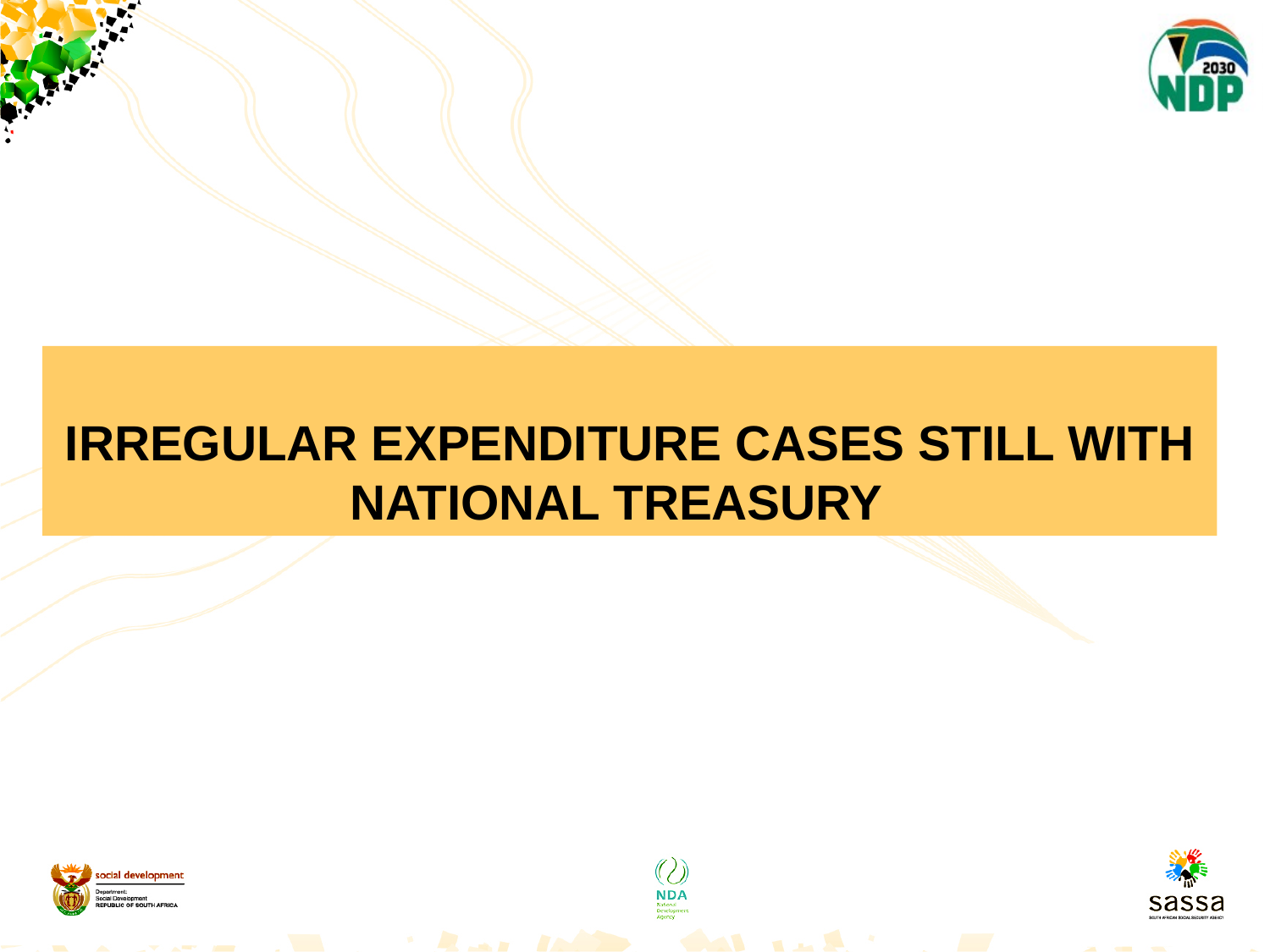

IRREGULAR EXPENDITURE CASES STILL WITH NATIONAL TREASURY